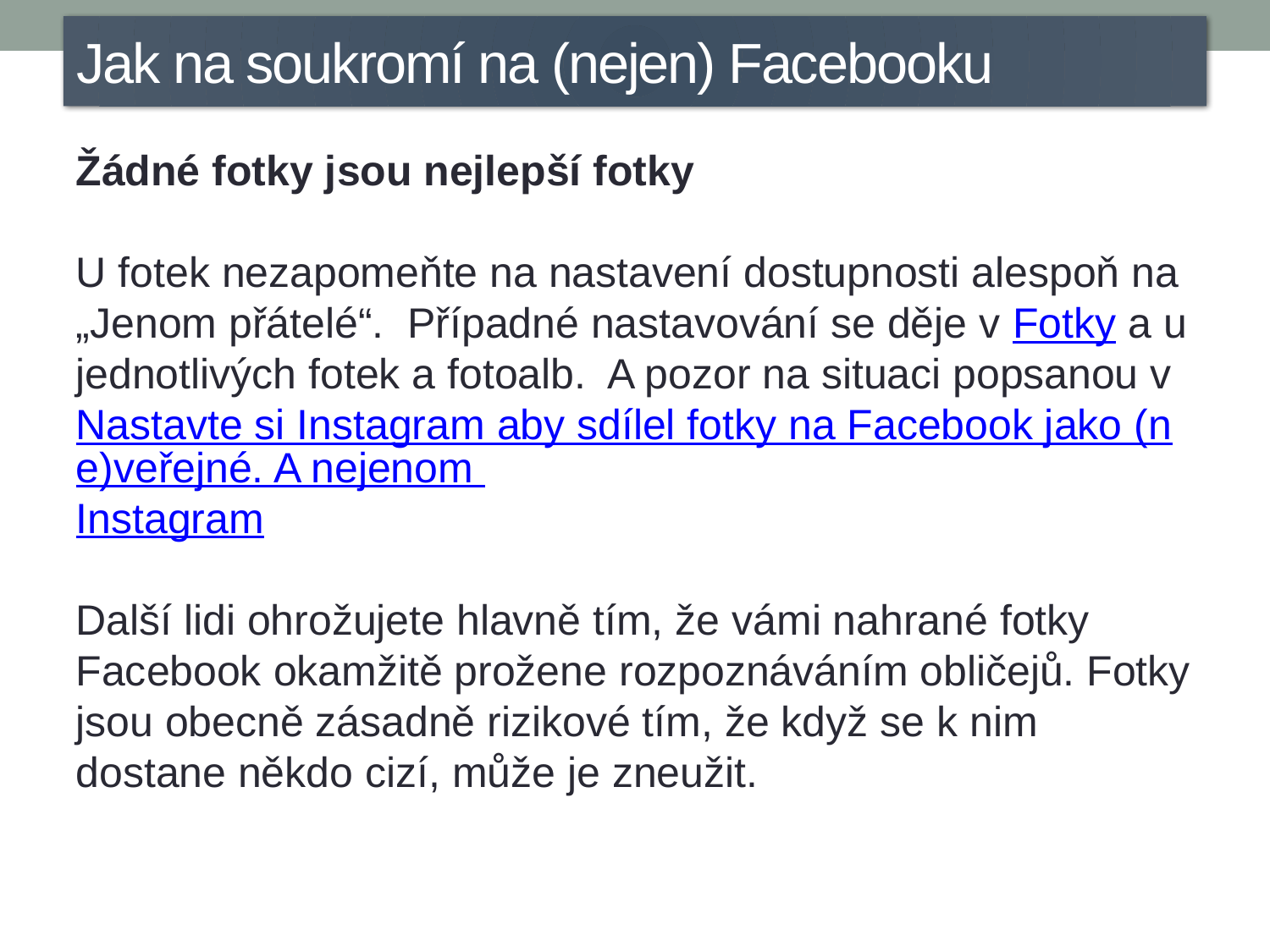

Jak na soukromí na (nejen) Facebooku
Žádné fotky jsou nejlepší fotky

U fotek nezapomeňte na nastavení dostupnosti alespoň na „Jenom přátelé“.  Případné nastavování se děje v Fotky a u jednotlivých fotek a fotoalb.  A pozor na situaci popsanou v Nastavte si Instagram aby sdílel fotky na Facebook jako (ne)veřejné. A nejenom Instagram

Další lidi ohrožujete hlavně tím, že vámi nahrané fotky Facebook okamžitě prožene rozpoznáváním obličejů. Fotky jsou obecně zásadně rizikové tím, že když se k nim dostane někdo cizí, může je zneužit.